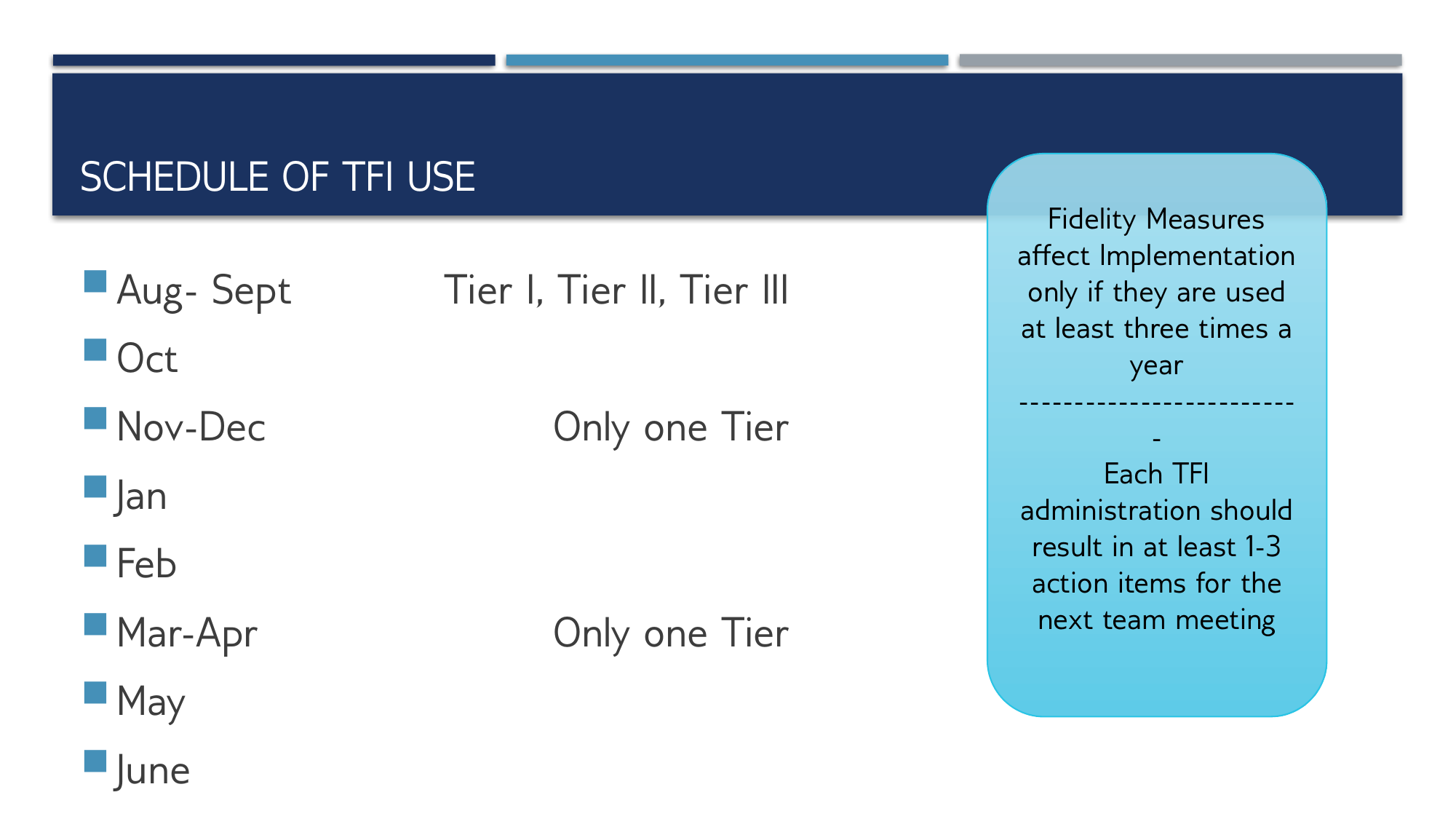

# Schedule of TFI use

Fidelity Measures affect Implementation only if they are used at least three times a year
--------------------------
Each TFI administration should result in at least 1-3 action items for the next team meeting

Aug- Sept		Tier I, Tier II, Tier III
Oct
Nov-Dec			Only one Tier
Jan
Feb
Mar-Apr			Only one Tier
May
June